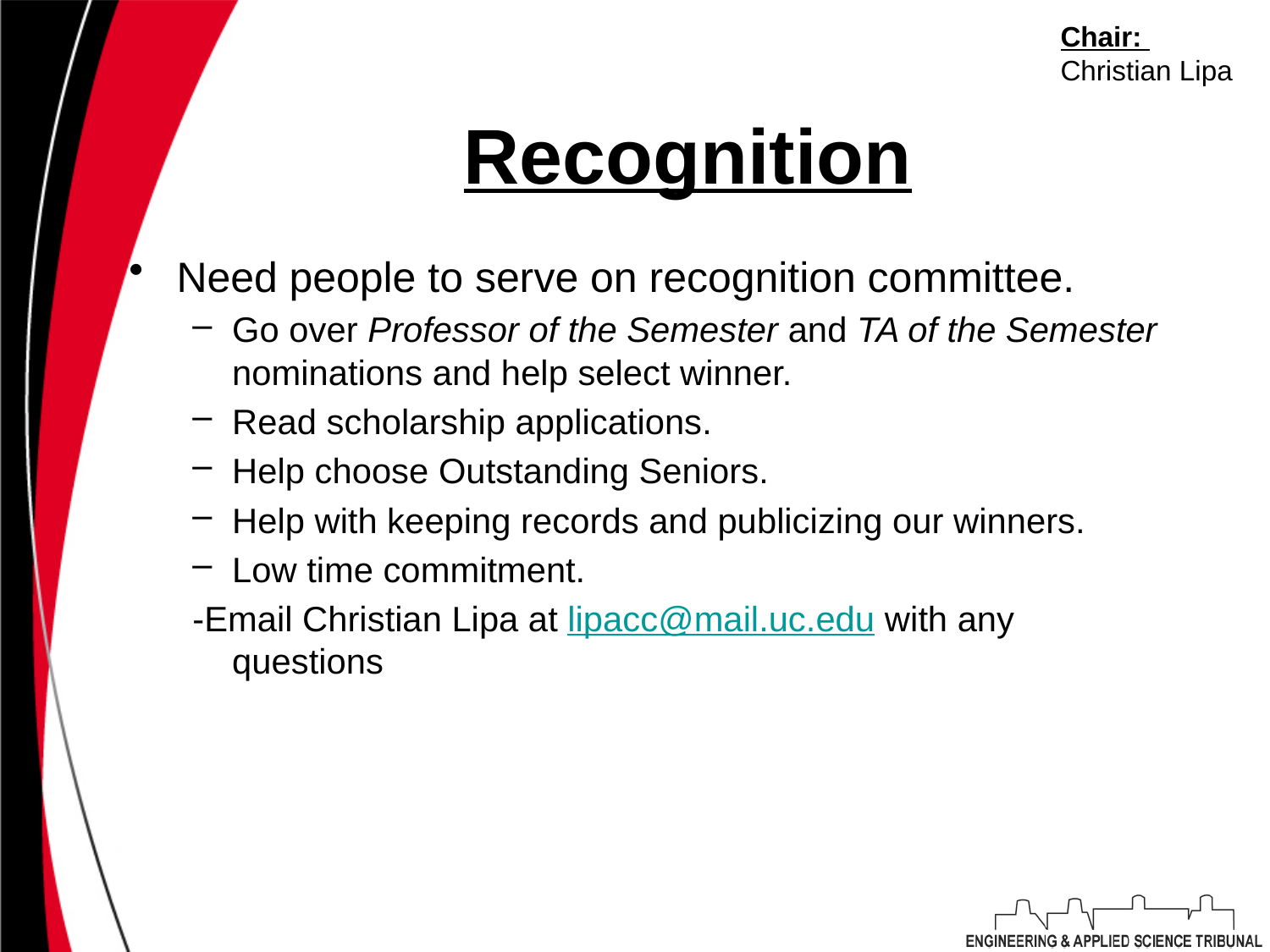

Chair:
Christian Lipa
# Recognition
Need people to serve on recognition committee.
Go over Professor of the Semester and TA of the Semester nominations and help select winner.
Read scholarship applications.
Help choose Outstanding Seniors.
Help with keeping records and publicizing our winners.
Low time commitment.
-Email Christian Lipa at lipacc@mail.uc.edu with any questions